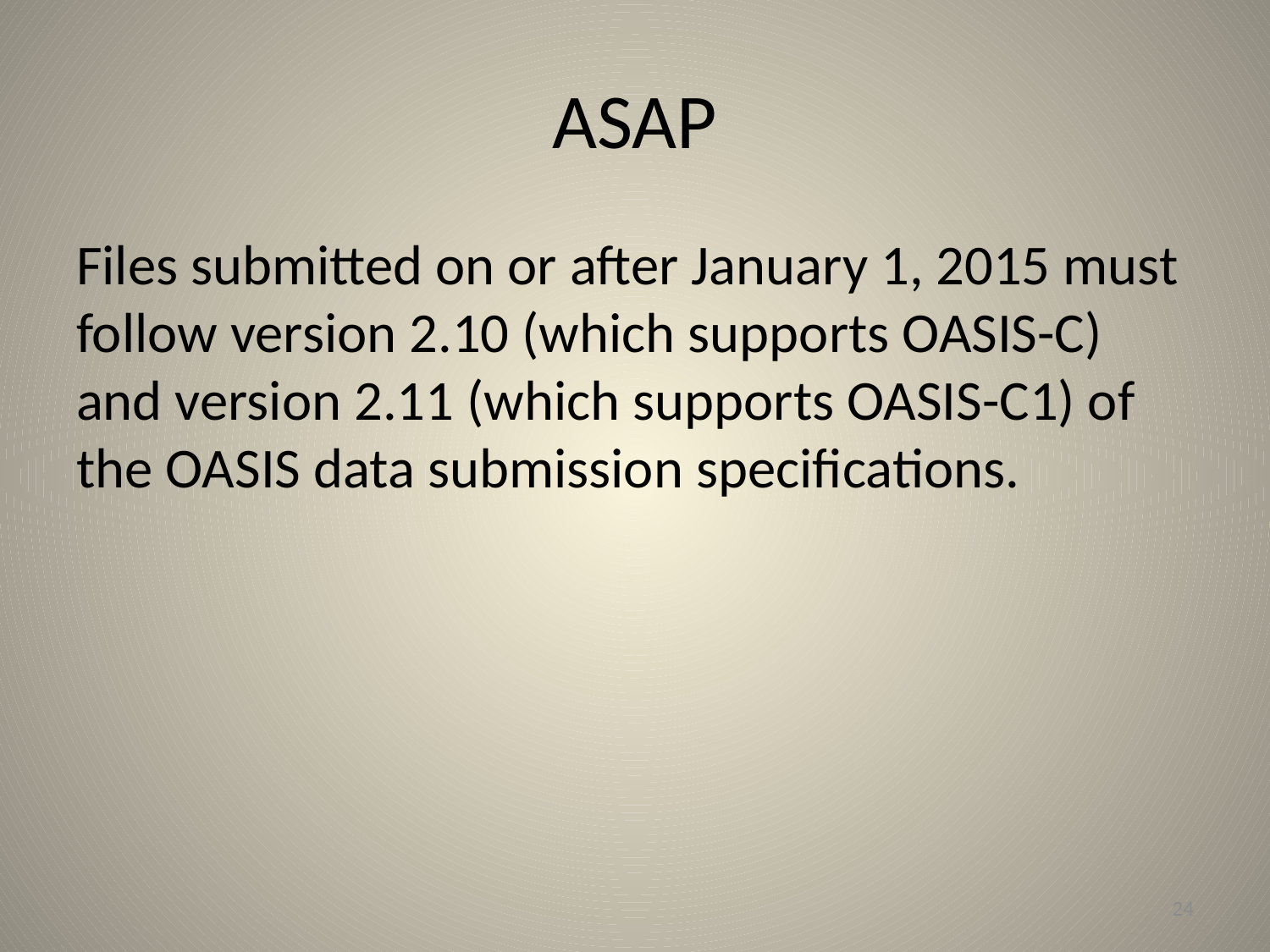

# ASAP
Files submitted on or after January 1, 2015 must follow version 2.10 (which supports OASIS-C) and version 2.11 (which supports OASIS-C1) of the OASIS data submission specifications.
24